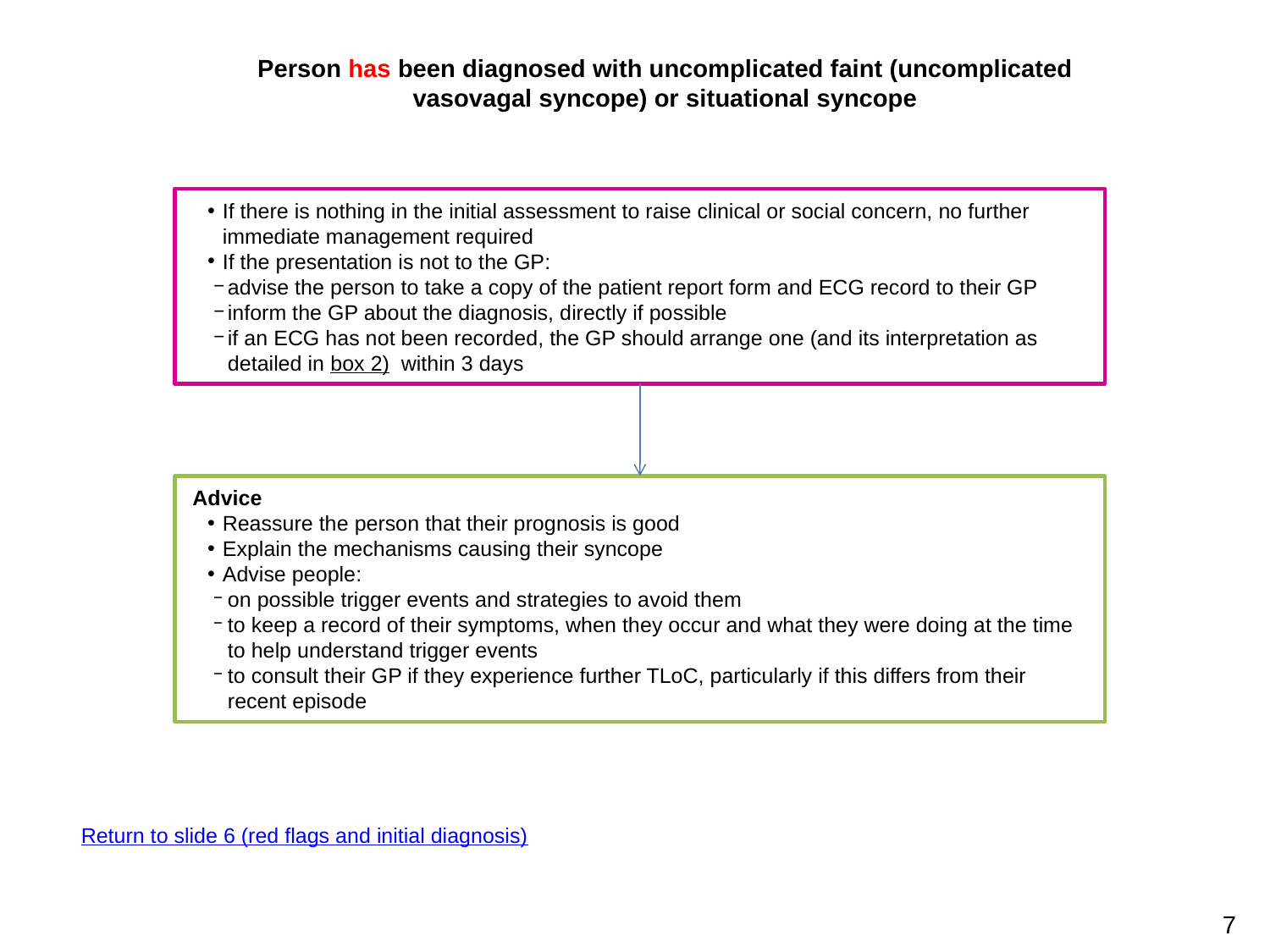

Person has been diagnosed with uncomplicated faint (uncomplicated vasovagal syncope) or situational syncope
If there is nothing in the initial assessment to raise clinical or social concern, no further immediate management required
If the presentation is not to the GP:
advise the person to take a copy of the patient report form and ECG record to their GP
inform the GP about the diagnosis, directly if possible
if an ECG has not been recorded, the GP should arrange one (and its interpretation as detailed in box 2)  within 3 days
Advice
Reassure the person that their prognosis is good
Explain the mechanisms causing their syncope
Advise people:
on possible trigger events and strategies to avoid them
to keep a record of their symptoms, when they occur and what they were doing at the time to help understand trigger events
to consult their GP if they experience further TLoC, particularly if this differs from their recent episode
Return to slide 6 (red flags and initial diagnosis)
7